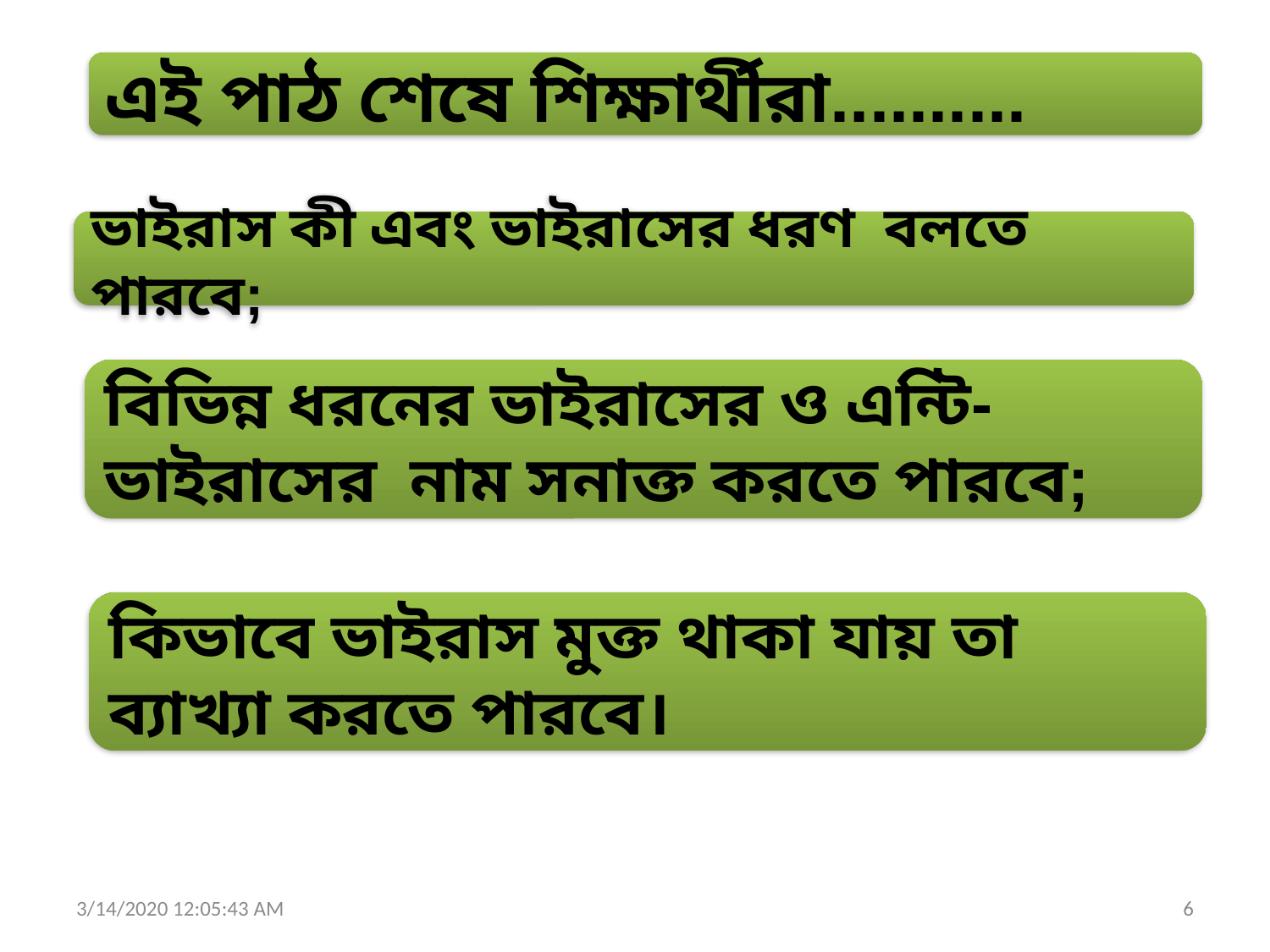

এই পাঠ শেষে শিক্ষার্থীরা..........
ভাইরাস কী এবং ভাইরাসের ধরণ  বলতে  পারবে;
বিভিন্ন ধরনের ভাইরাসের ও এন্টি-ভাইরাসের  নাম সনাক্ত করতে পারবে;
কিভাবে ভাইরাস মুক্ত থাকা যায় তা ব্যাখ্যা করতে পারবে।
3/14/2020 12:05:43 AM
6